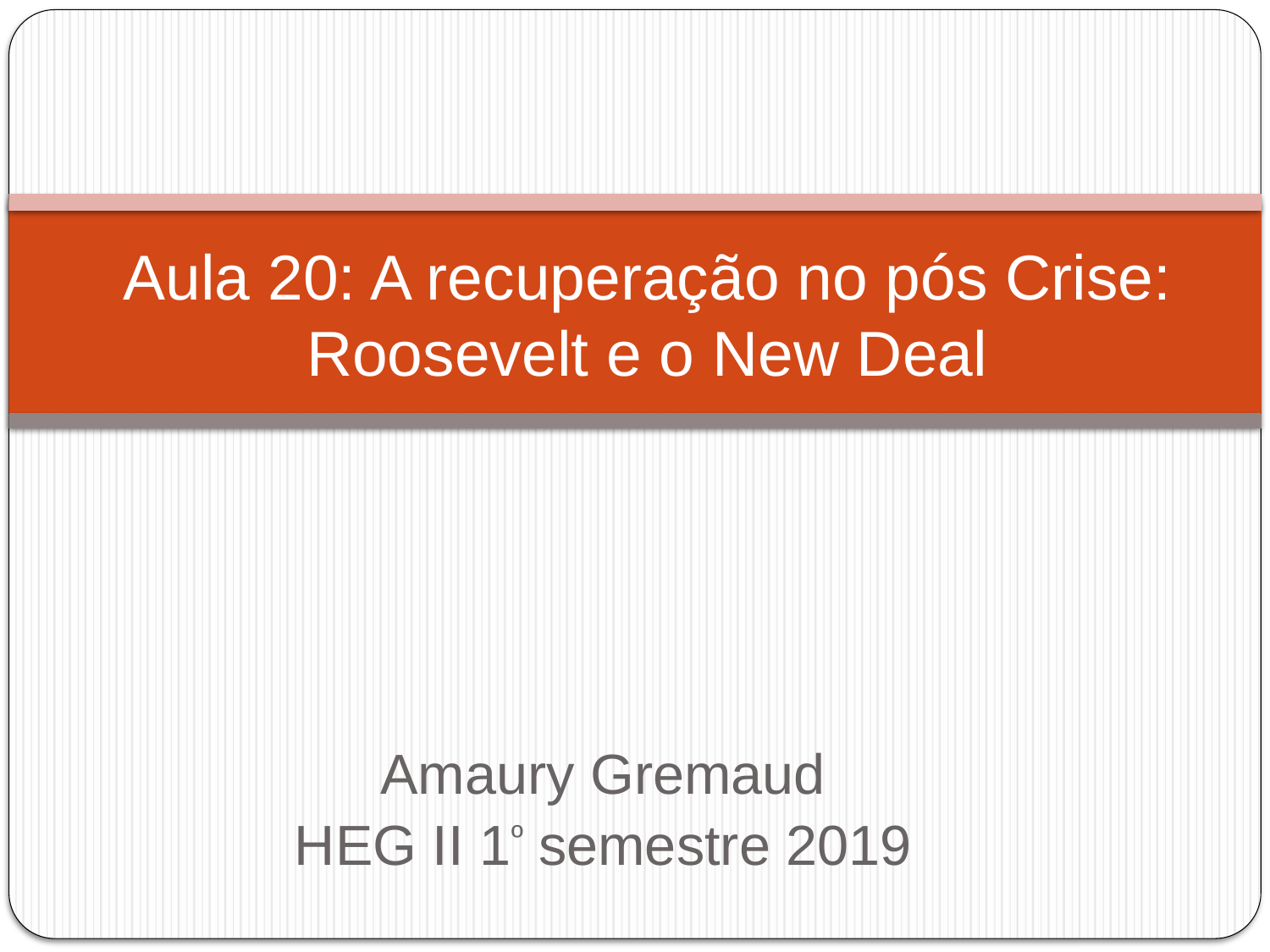

# Aula 20: A recuperação no pós Crise: Roosevelt e o New Deal

Amaury Gremaud
HEG II 1º semestre 2019